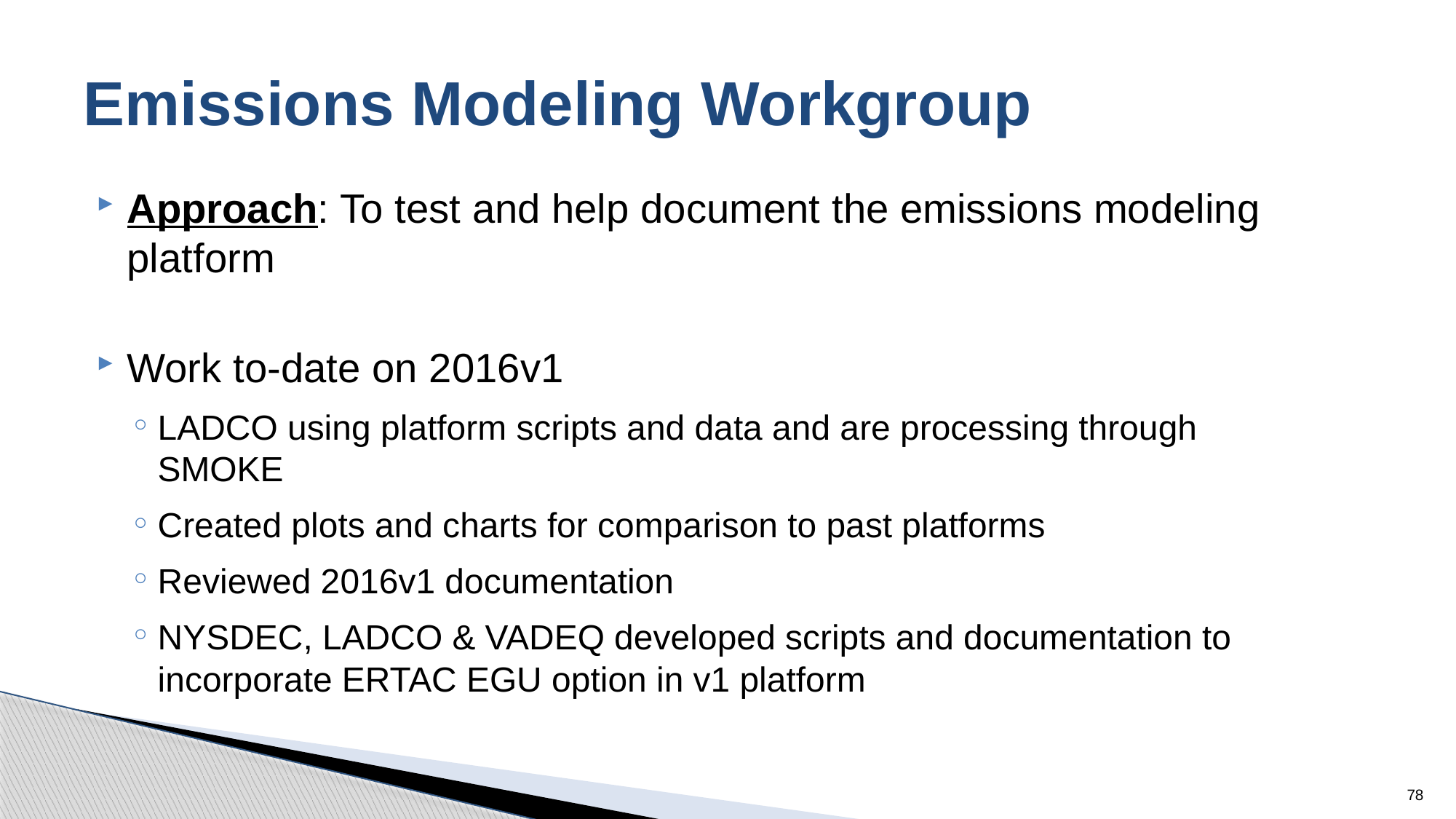

# Emissions Modeling Workgroup
Approach: To test and help document the emissions modeling platform

Work to-date on 2016v1
LADCO using platform scripts and data and are processing through SMOKE
Created plots and charts for comparison to past platforms
Reviewed 2016v1 documentation
NYSDEC, LADCO & VADEQ developed scripts and documentation to incorporate ERTAC EGU option in v1 platform
78